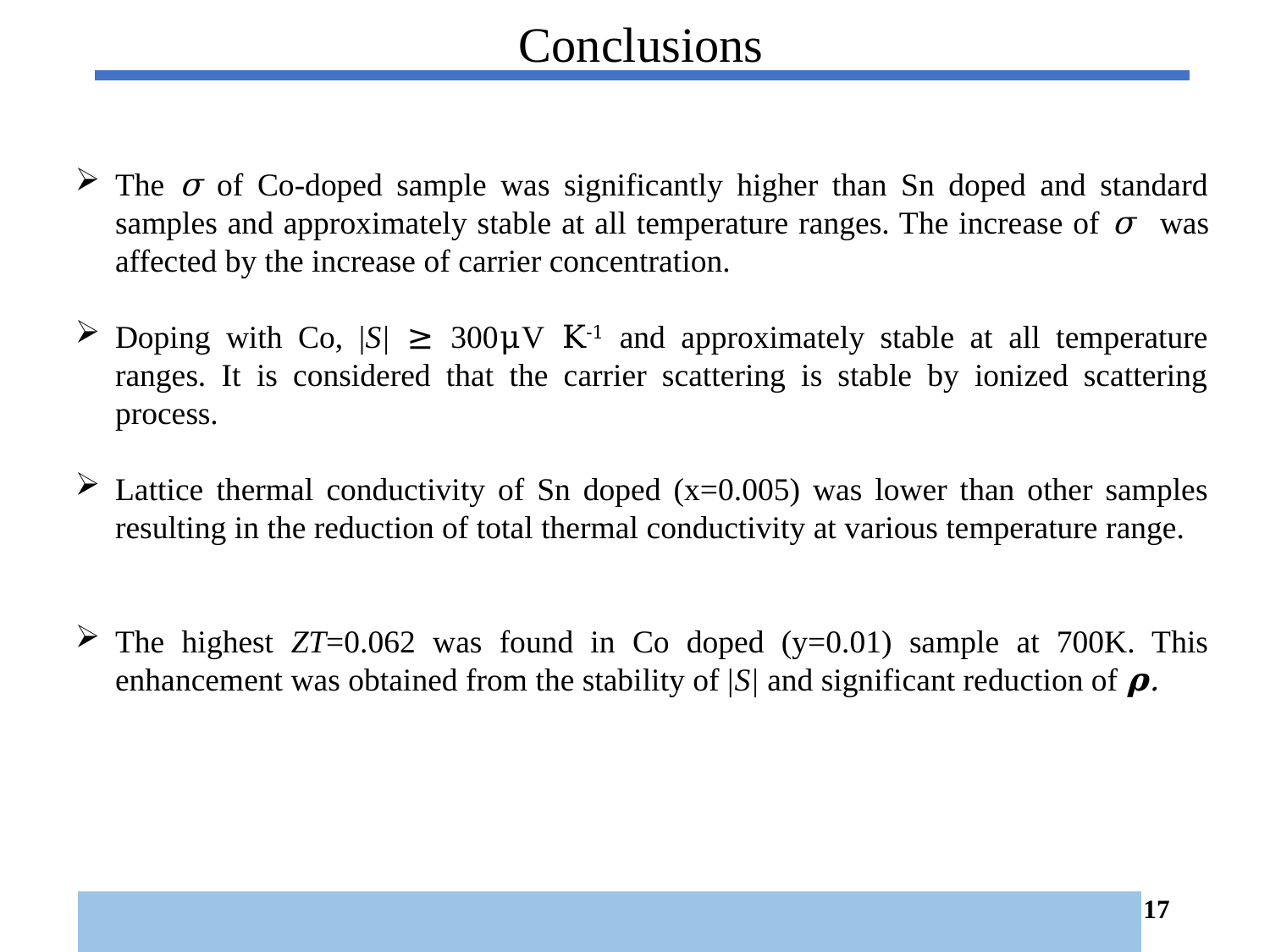

Conclusions
The σ of Co-doped sample was significantly higher than Sn doped and standard samples and approximately stable at all temperature ranges. The increase of σ  was affected by the increase of carrier concentration.

Doping with Co, |S| ≥ 300μV K-1 and approximately stable at all temperature ranges. It is considered that the carrier scattering is stable by ionized scattering process.

Lattice thermal conductivity of Sn doped (x=0.005) was lower than other samples resulting in the reduction of total thermal conductivity at various temperature range.

The highest ZT=0.062 was found in Co doped (y=0.01) sample at 700K. This enhancement was obtained from the stability of |S| and significant reduction of 𝛒.

17